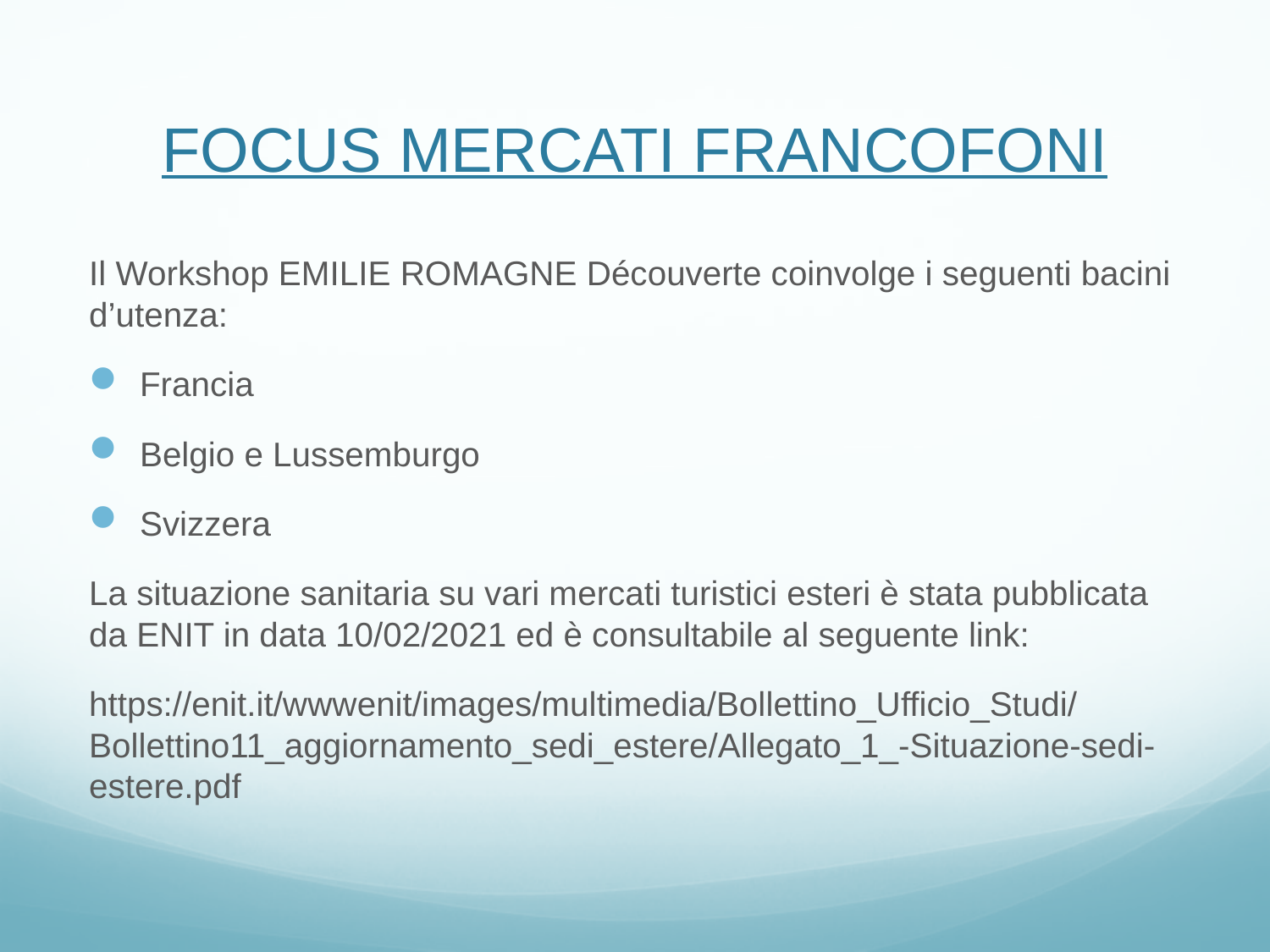

# FOCUS MERCATI FRANCOFONI
Il Workshop EMILIE ROMAGNE Découverte coinvolge i seguenti bacini d’utenza:
Francia
Belgio e Lussemburgo
Svizzera
La situazione sanitaria su vari mercati turistici esteri è stata pubblicata da ENIT in data 10/02/2021 ed è consultabile al seguente link:
https://enit.it/wwwenit/images/multimedia/Bollettino_Ufficio_Studi/Bollettino11_aggiornamento_sedi_estere/Allegato_1_-Situazione-sedi-estere.pdf